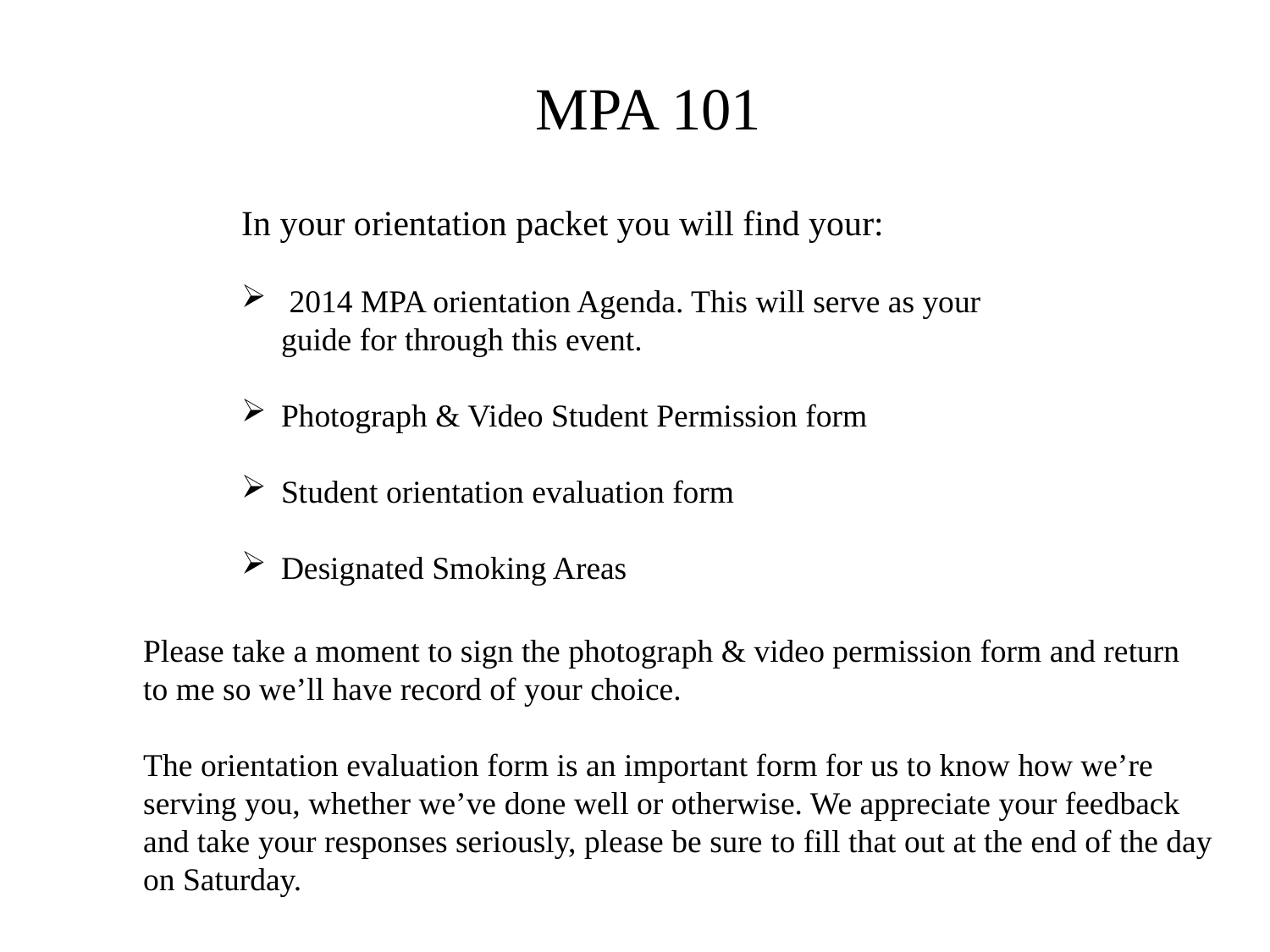

# MPA 101
In your orientation packet you will find your:

 2014 MPA orientation Agenda. This will serve as your guide for through this event.

Photograph & Video Student Permission form

Student orientation evaluation form

Designated Smoking Areas

Please take a moment to sign the photograph & video permission form and return
to me so we’ll have record of your choice.

The orientation evaluation form is an important form for us to know how we’re
serving you, whether we’ve done well or otherwise. We appreciate your feedback
and take your responses seriously, please be sure to fill that out at the end of the day
on Saturday.